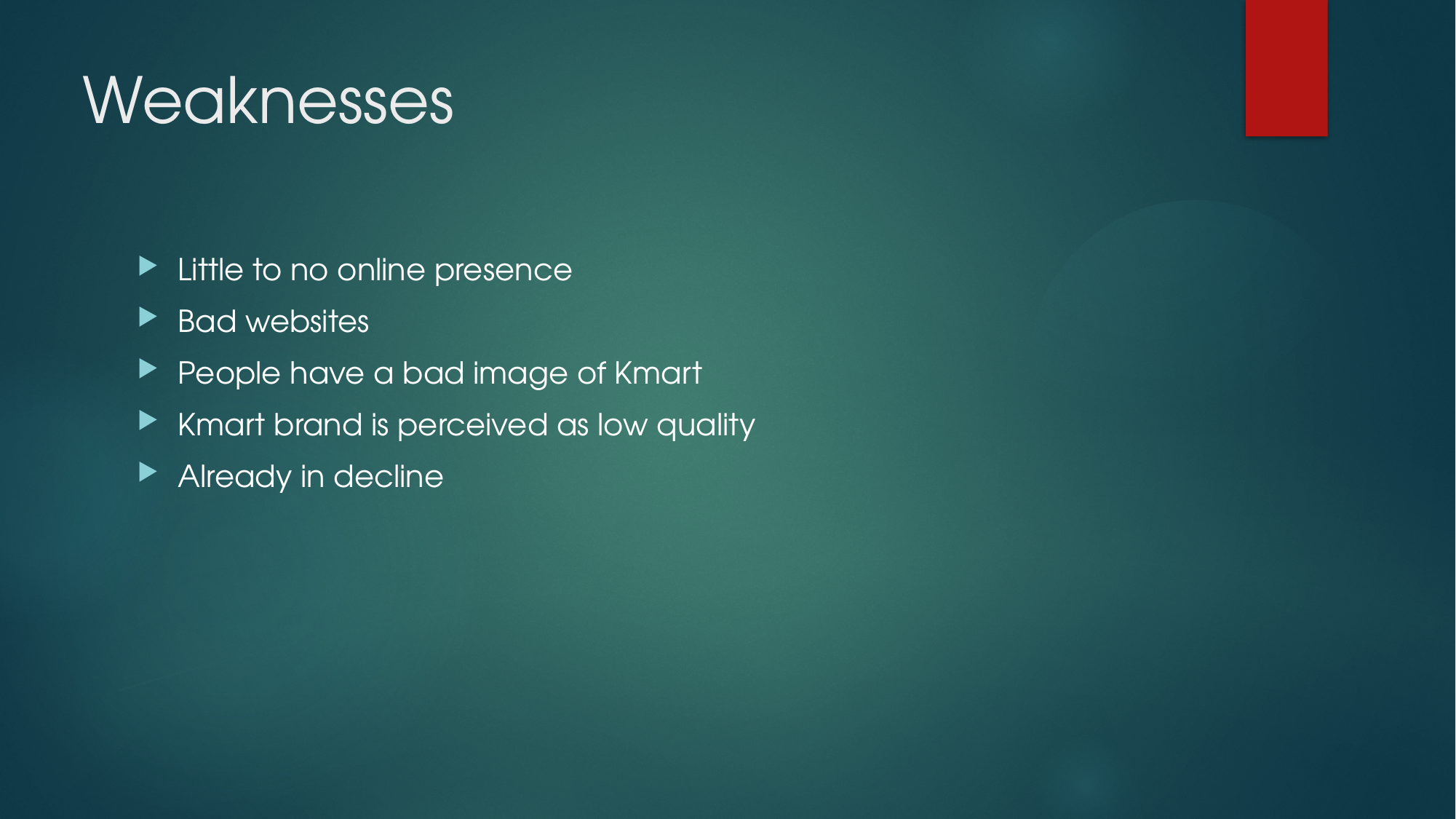

# Weaknesses
Little to no online presence
Bad websites
People have a bad image of Kmart
Kmart brand is perceived as low quality
Already in decline